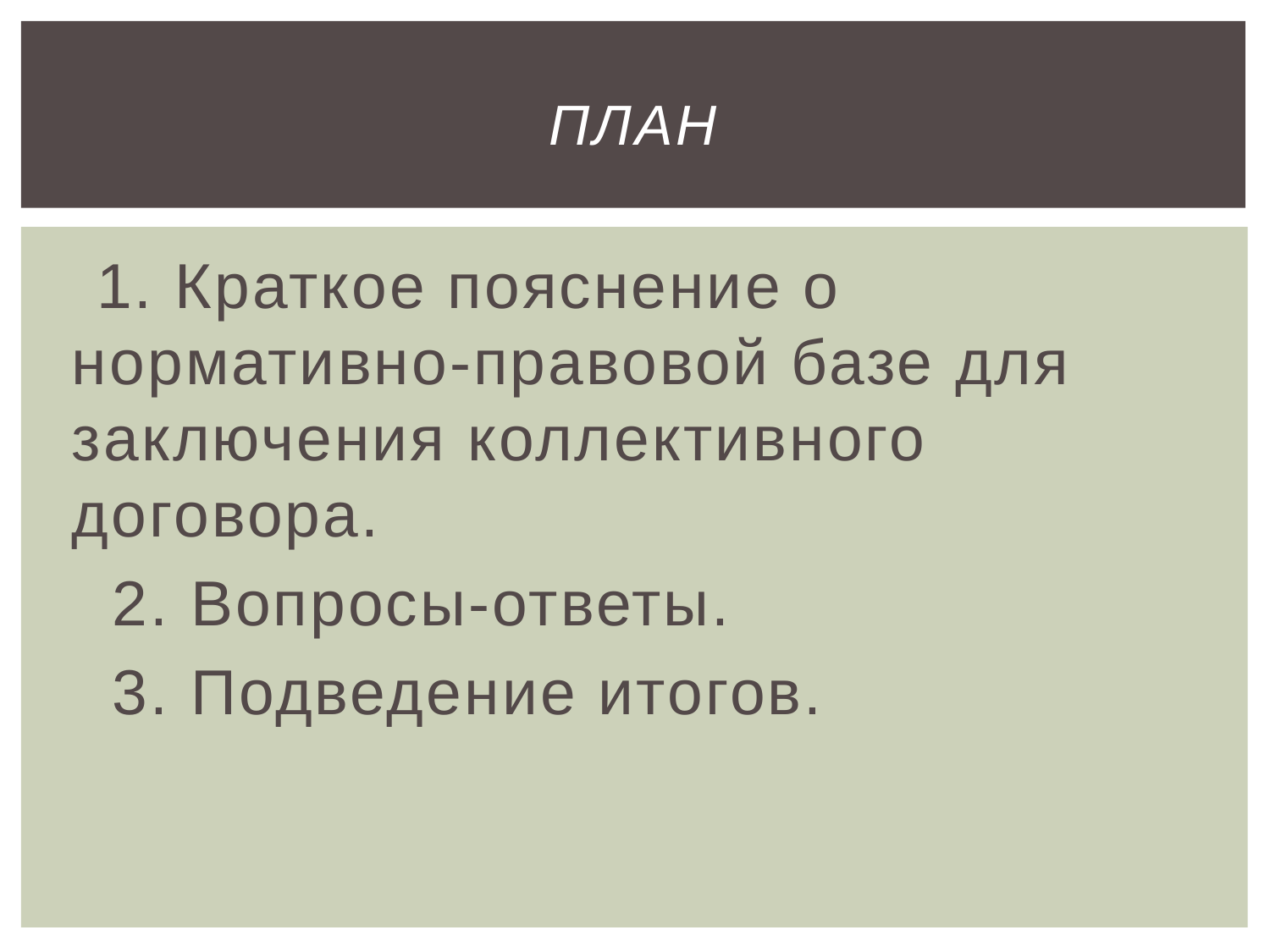

# План
  1. Краткое пояснение о нормативно-правовой базе для заключения коллективного договора.
  2. Вопросы-ответы.
  3. Подведение итогов.